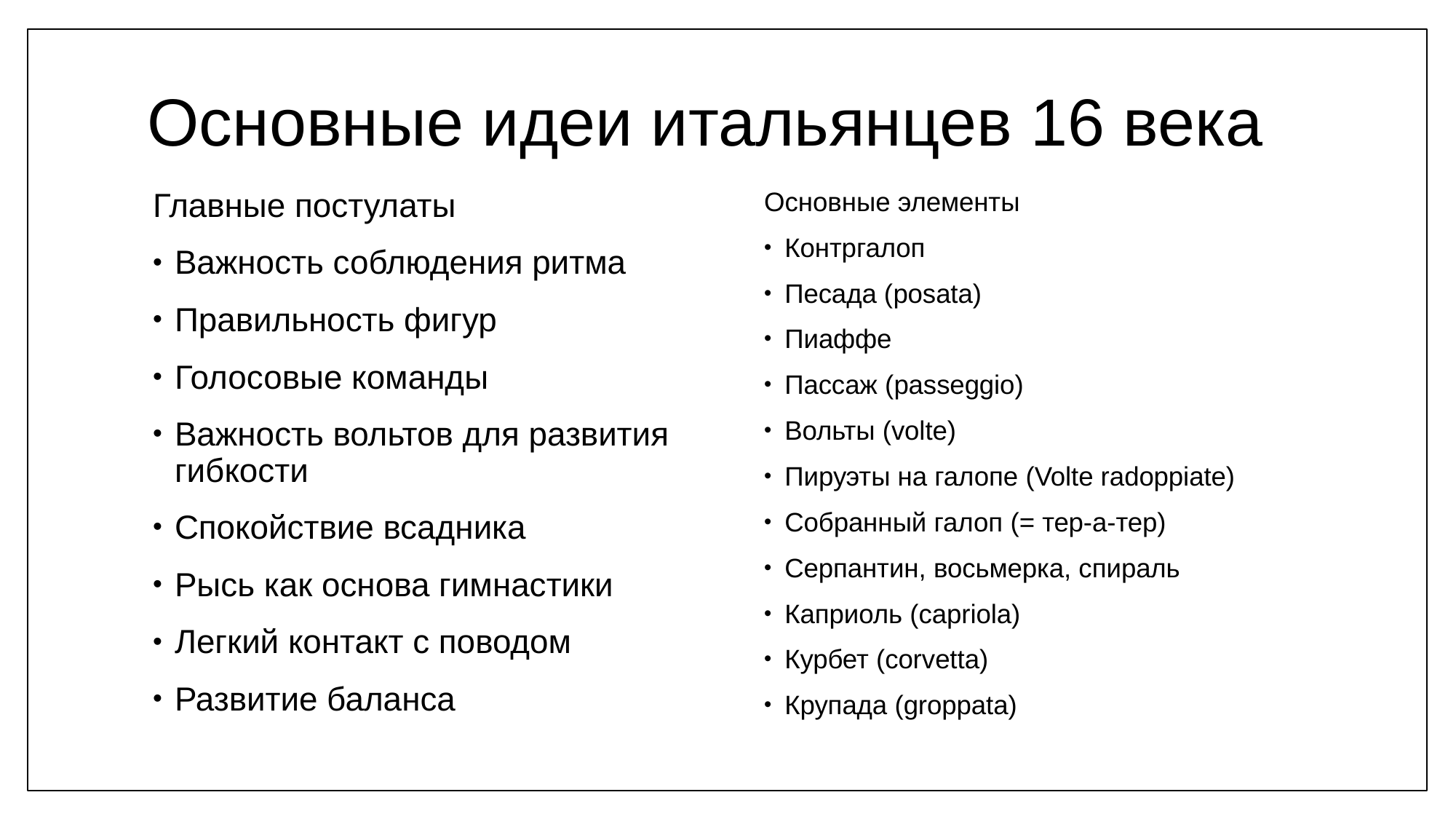

# Основные идеи итальянцев 16 века
Главные постулаты
Важность соблюдения ритма
Правильность фигур
Голосовые команды
Важность вольтов для развития гибкости
Спокойствие всадника
Рысь как основа гимнастики
Легкий контакт с поводом
Развитие баланса
Основные элементы
Контргалоп
Песада (posata)
Пиаффе
Пассаж (passeggio)
Вольты (volte)
Пируэты на галопе (Volte radoppiate)
Собранный галоп (= тер-а-тер)
Серпантин, восьмерка, спираль
Каприоль (capriola)
Курбет (corvetta)
Крупада (groppata)